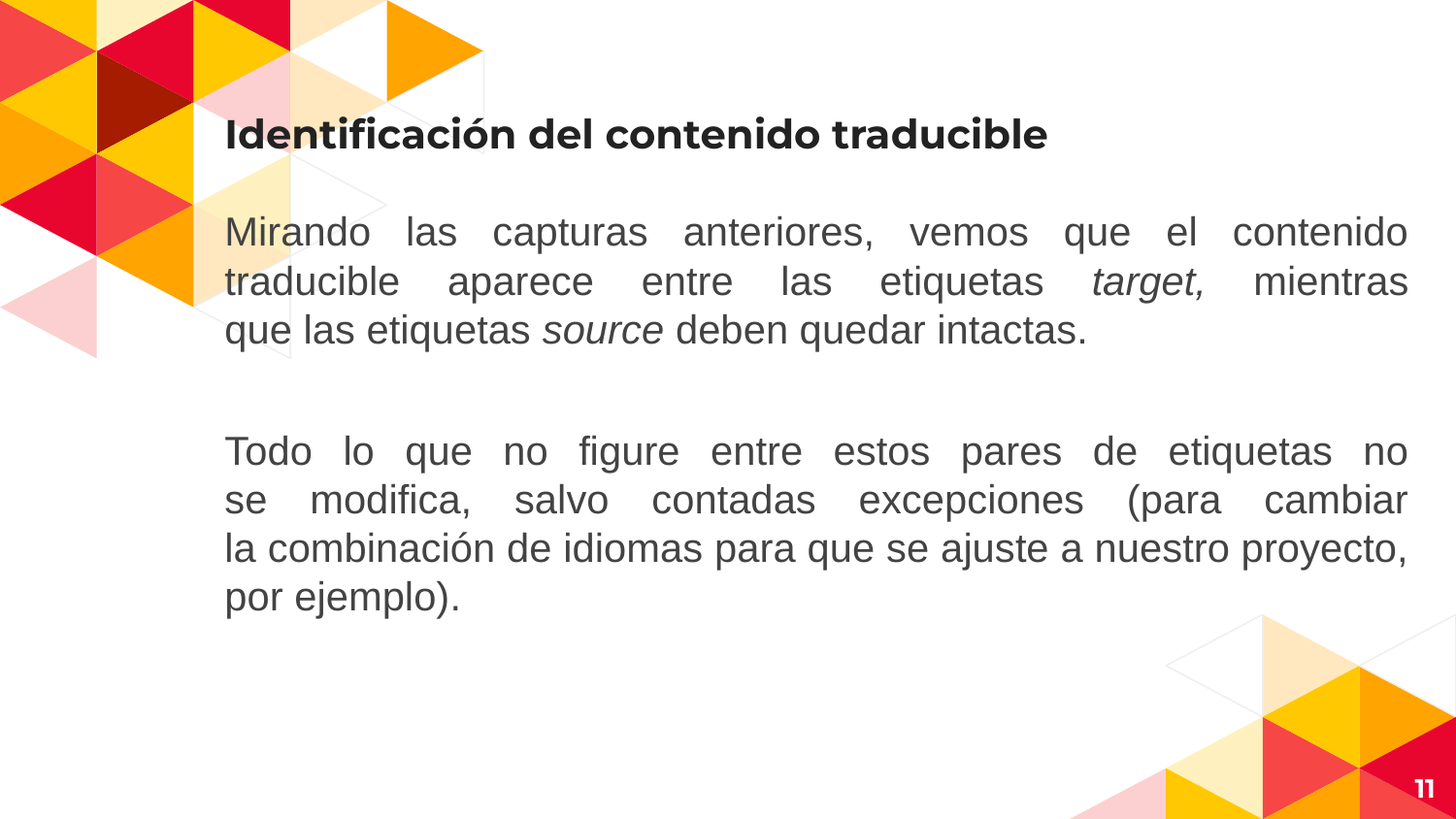

Identificación del contenido traducible

Mirando las capturas anteriores, vemos que el contenido traducible aparece entre las etiquetas target, mientras
que las etiquetas source deben quedar intactas.

Todo lo que no figure entre estos pares de etiquetas no
se modifica, salvo contadas excepciones (para cambiar
la combinación de idiomas para que se ajuste a nuestro proyecto, por ejemplo).

11